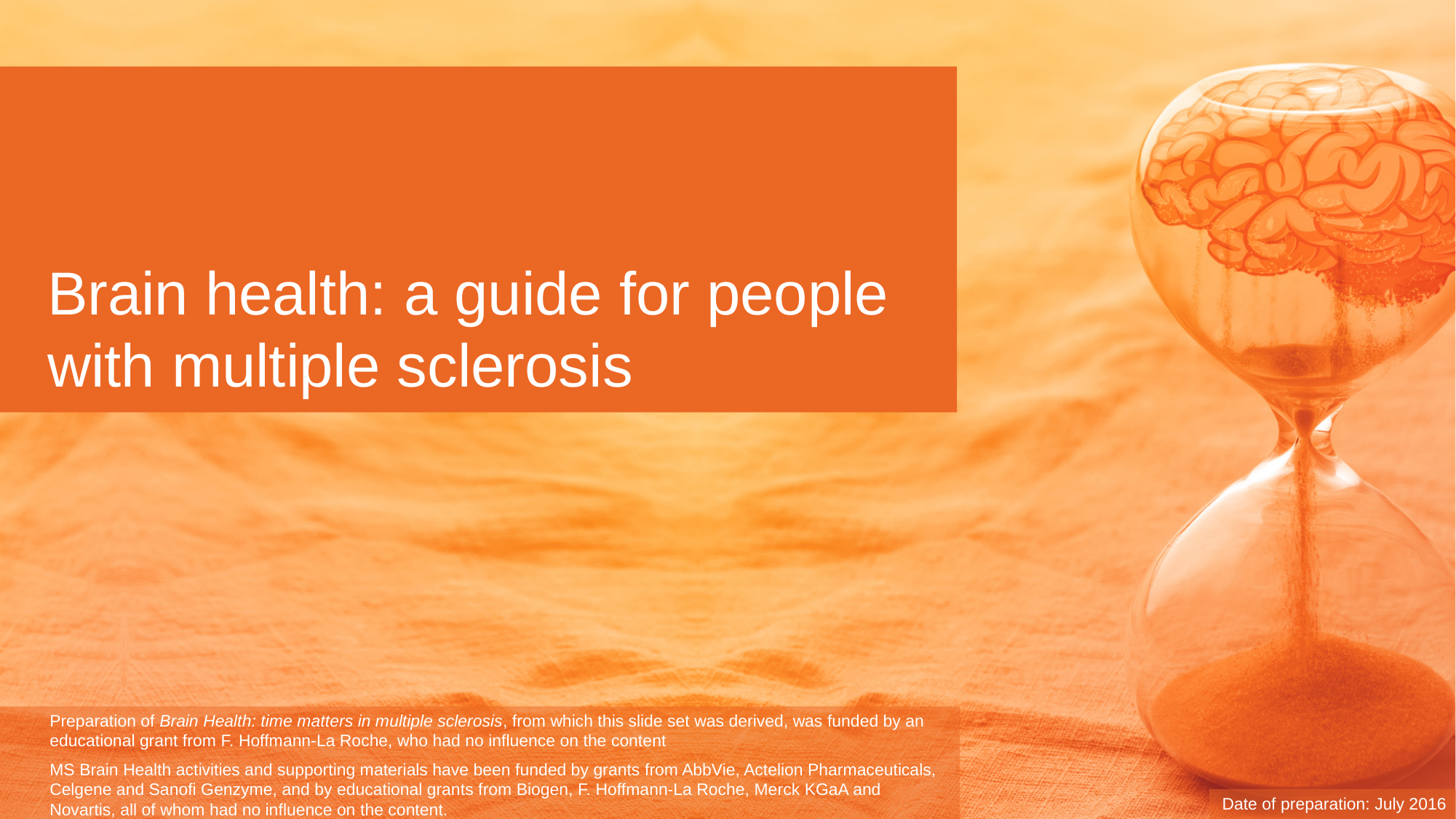

# Brain health: a guide for people with multiple sclerosis